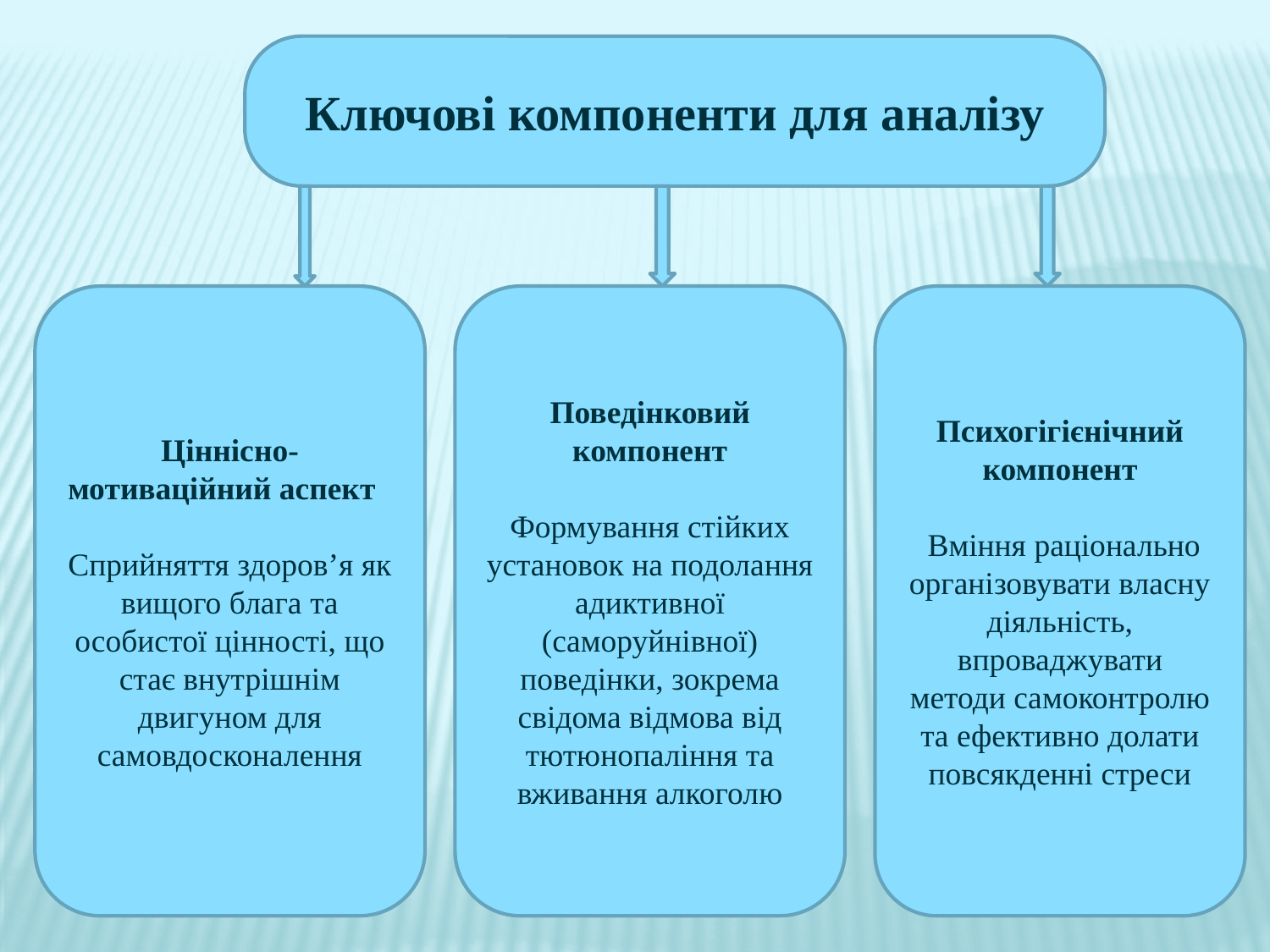

Ключові компоненти для аналізу

Ціннісно-мотиваційний аспект

Сприйняття здоров’я як вищого блага та особистої цінності, що стає внутрішнім двигуном для самовдосконалення
Поведінковий компонент

Формування стійких установок на подолання адиктивної (саморуйнівної) поведінки, зокрема свідома відмова від тютюнопаління та вживання алкоголю
Психогігієнічний компонент

 Вміння раціонально організовувати власну діяльність, впроваджувати методи самоконтролю та ефективно долати повсякденні стреси